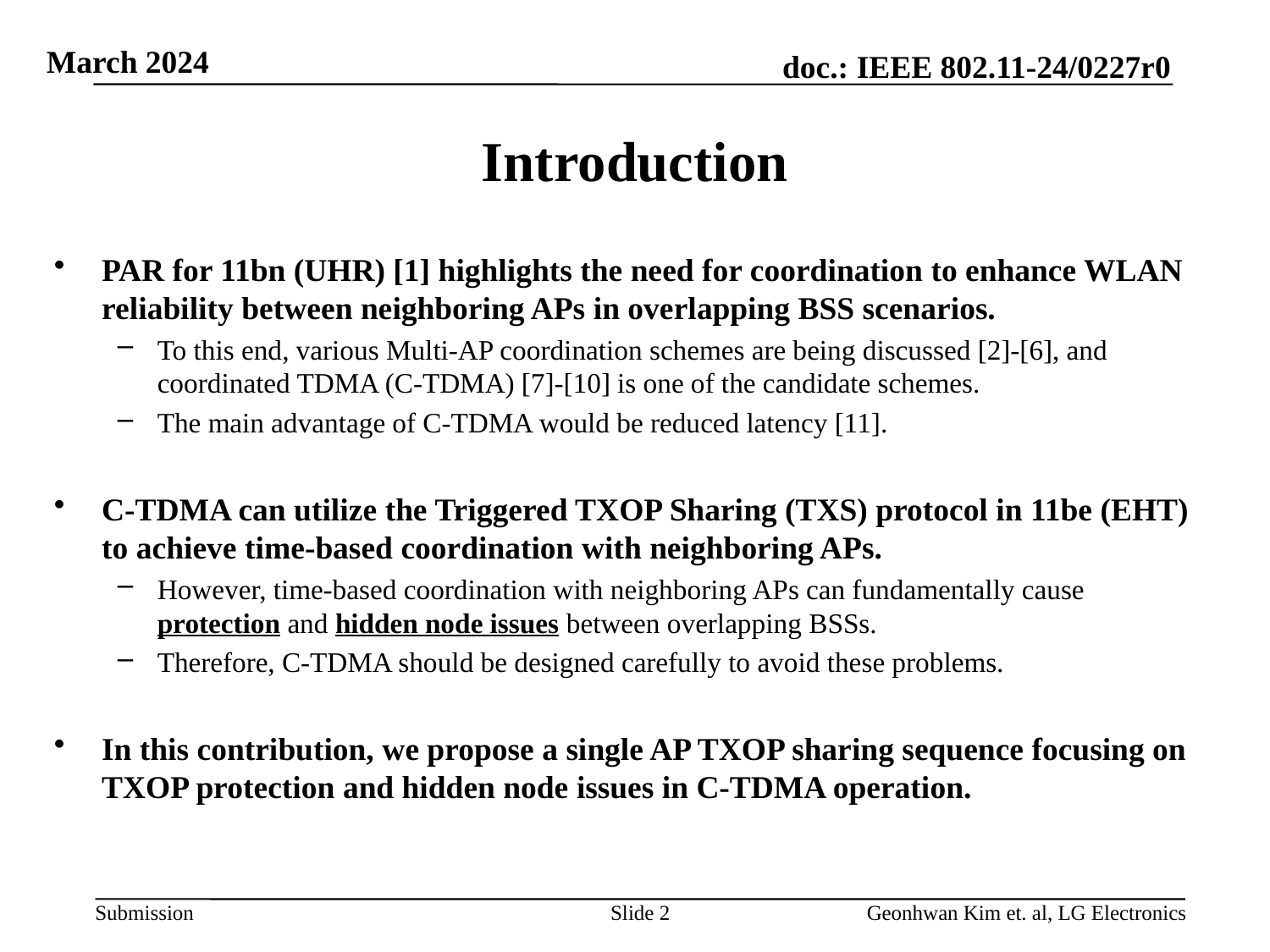

# Introduction
PAR for 11bn (UHR) [1] highlights the need for coordination to enhance WLAN reliability between neighboring APs in overlapping BSS scenarios.
To this end, various Multi-AP coordination schemes are being discussed [2]-[6], and coordinated TDMA (C-TDMA) [7]-[10] is one of the candidate schemes.
The main advantage of C-TDMA would be reduced latency [11].

C-TDMA can utilize the Triggered TXOP Sharing (TXS) protocol in 11be (EHT) to achieve time-based coordination with neighboring APs.
However, time-based coordination with neighboring APs can fundamentally cause protection and hidden node issues between overlapping BSSs.
Therefore, C-TDMA should be designed carefully to avoid these problems.

In this contribution, we propose a single AP TXOP sharing sequence focusing on TXOP protection and hidden node issues in C-TDMA operation.

Slide 2
Geonhwan Kim et. al, LG Electronics